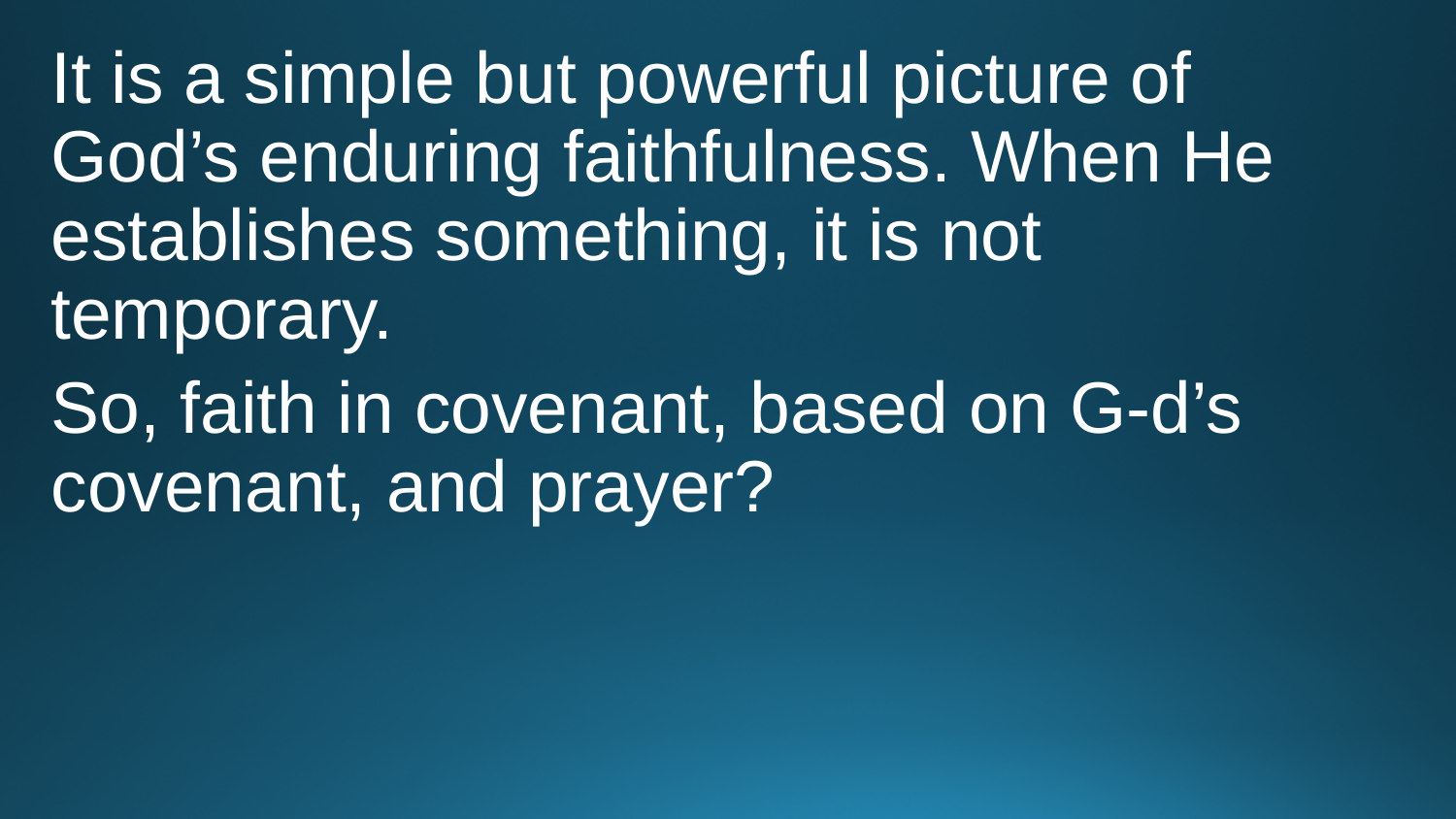

It is a simple but powerful picture of God’s enduring faithfulness. When He establishes something, it is not temporary.
So, faith in covenant, based on G-d’s covenant, and prayer?